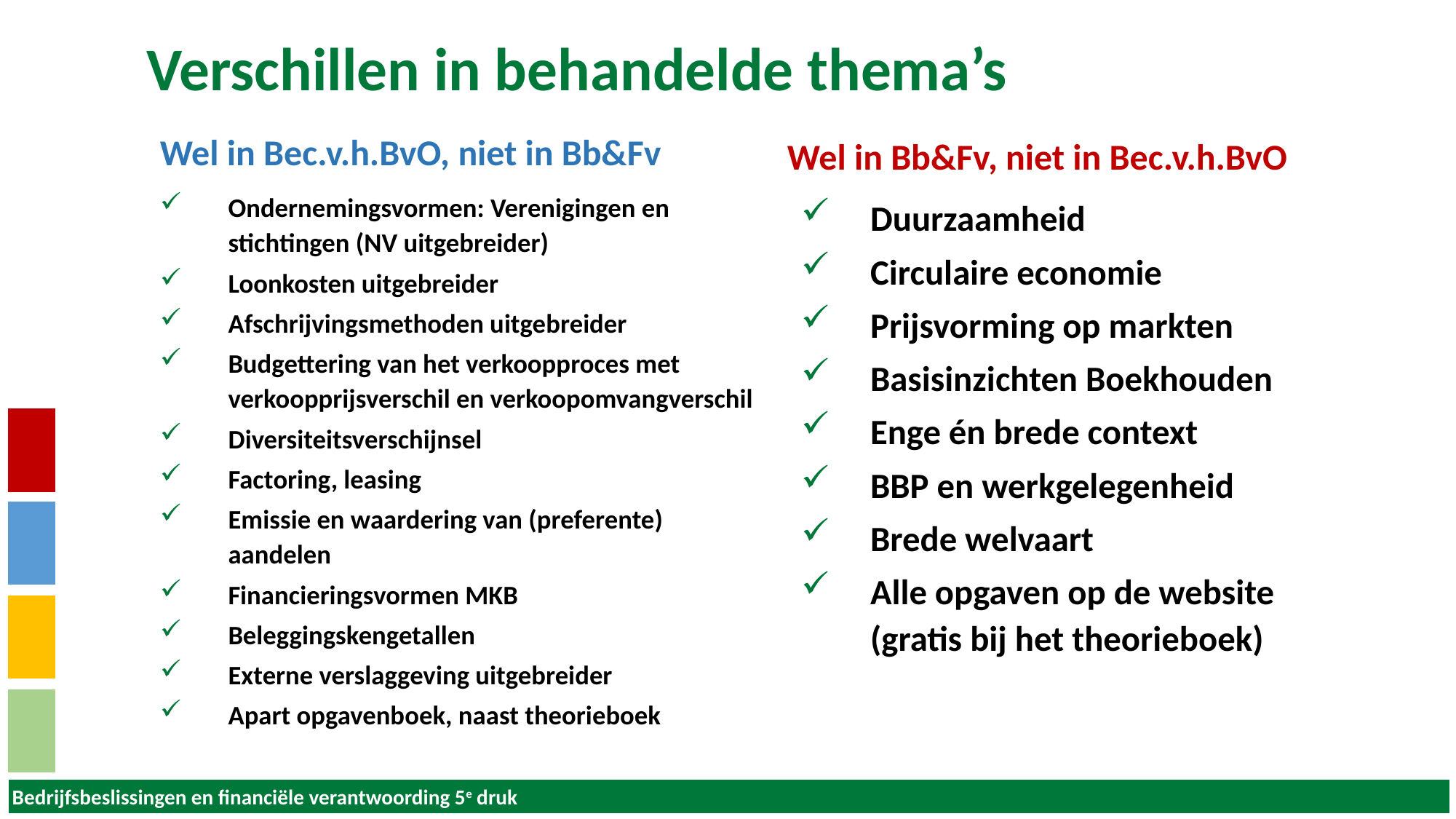

# Verschillen in behandelde thema’s
Wel in Bb&Fv, niet in Bec.v.h.BvO
Wel in Bec.v.h.BvO, niet in Bb&Fv

Ondernemingsvormen: Verenigingen en stichtingen (NV uitgebreider)
Loonkosten uitgebreider
Afschrijvingsmethoden uitgebreider
Budgettering van het verkoopproces met verkoopprijsverschil en verkoopomvangverschil
Diversiteitsverschijnsel
Factoring, leasing
Emissie en waardering van (preferente) aandelen
Financieringsvormen MKB
Beleggingskengetallen
Externe verslaggeving uitgebreider
Apart opgavenboek, naast theorieboek

Duurzaamheid
Circulaire economie
Prijsvorming op markten
Basisinzichten Boekhouden
Enge én brede context
BBP en werkgelegenheid
Brede welvaart
Alle opgaven op de website (gratis bij het theorieboek)